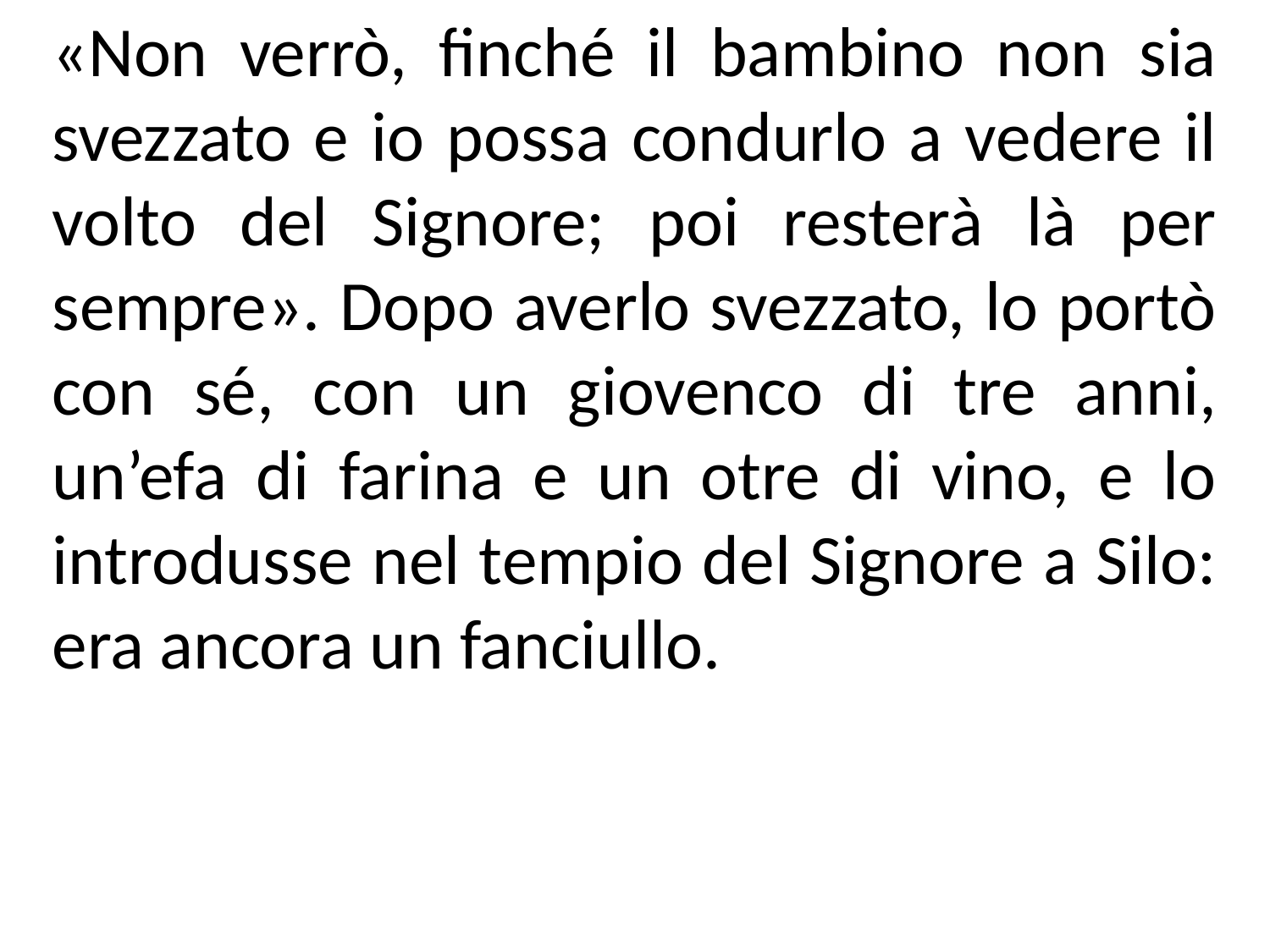

«Non verrò, finché il bambino non sia svezzato e io possa condurlo a vedere il volto del Signore; poi resterà là per sempre». Dopo averlo svezzato, lo portò con sé, con un giovenco di tre anni, un’efa di farina e un otre di vino, e lo introdusse nel tempio del Signore a Silo: era ancora un fanciullo.